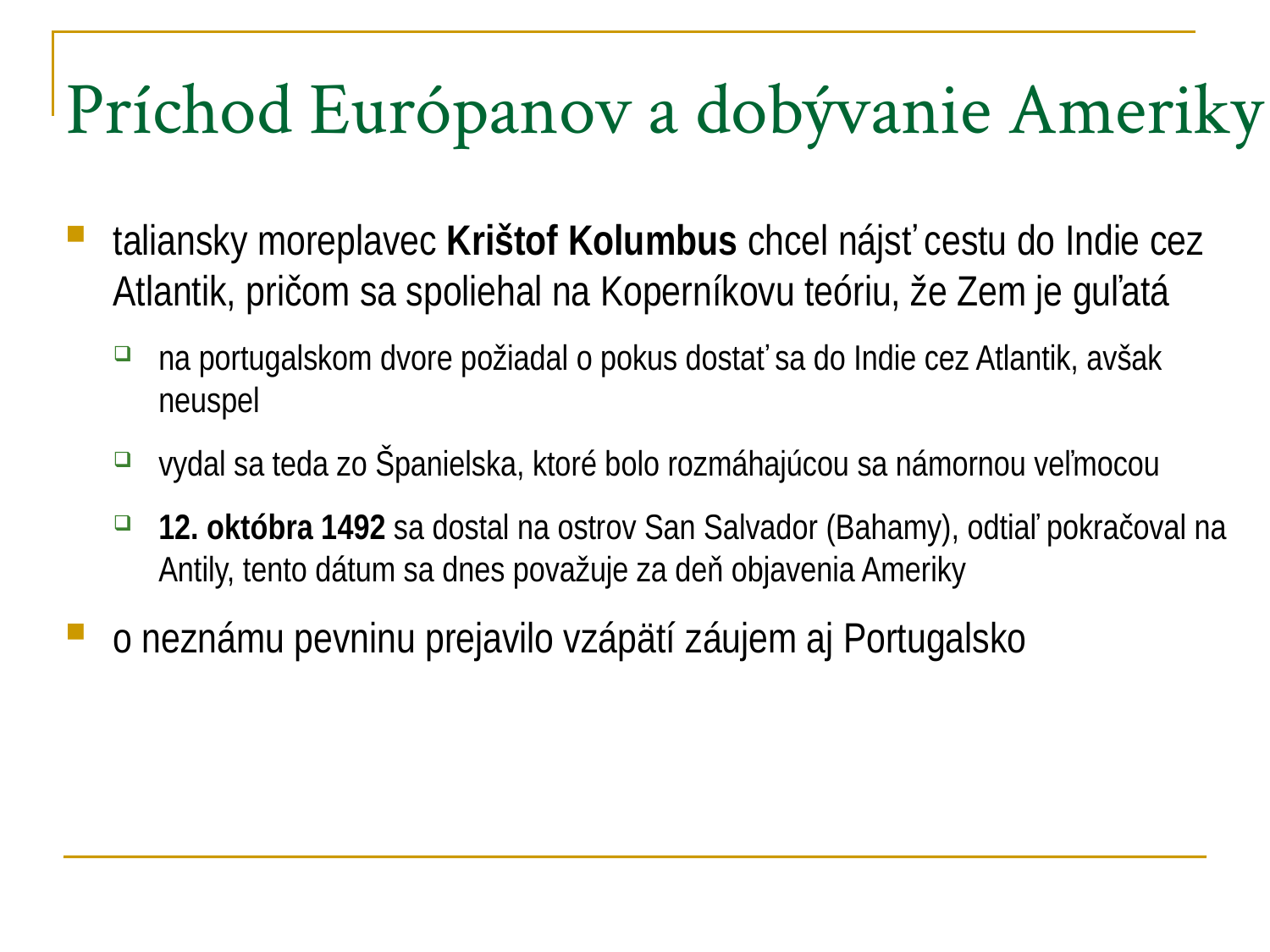

Príchod Európanov a dobývanie Ameriky
taliansky moreplavec Krištof Kolumbus chcel nájsť cestu do Indie cez Atlantik, pričom sa spoliehal na Koperníkovu teóriu, že Zem je guľatá
na portugalskom dvore požiadal o pokus dostať sa do Indie cez Atlantik, avšak neuspel
vydal sa teda zo Španielska, ktoré bolo rozmáhajúcou sa námornou veľmocou
12. októbra 1492 sa dostal na ostrov San Salvador (Bahamy), odtiaľ pokračoval na Antily, tento dátum sa dnes považuje za deň objavenia Ameriky
o neznámu pevninu prejavilo vzápätí záujem aj Portugalsko